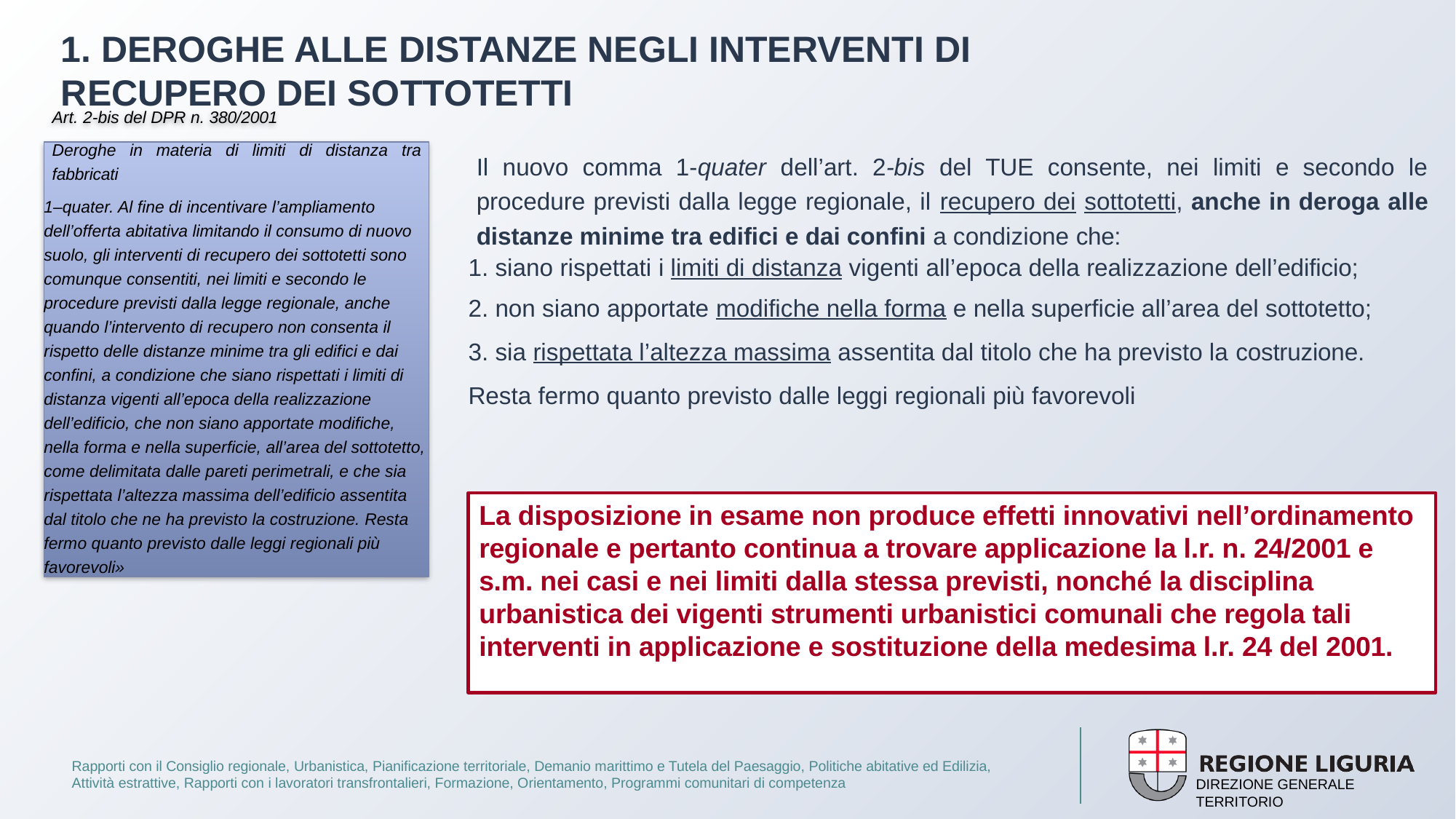

# 1. DEROGHE ALLE DISTANZE NEGLI INTERVENTI DI RECUPERO DEI SOTTOTETTI
Il nuovo comma 1-quater dell’art. 2-bis del TUE consente, nei limiti e secondo le procedure previsti dalla legge regionale, il recupero dei sottotetti, anche in deroga alle distanze minime tra edifici e dai confini a condizione che:
1. siano rispettati i limiti di distanza vigenti all’epoca della realizzazione dell’edificio;
2. non siano apportate modifiche nella forma e nella superficie all’area del sottotetto;
3. sia rispettata l’altezza massima assentita dal titolo che ha previsto la costruzione.
Resta fermo quanto previsto dalle leggi regionali più favorevoli
Art. 2-bis del DPR n. 380/2001
Deroghe in materia di limiti di distanza tra fabbricati
1–quater. Al fine di incentivare l’ampliamento dell’offerta abitativa limitando il consumo di nuovo suolo, gli interventi di recupero dei sottotetti sono comunque consentiti, nei limiti e secondo le procedure previsti dalla legge regionale, anche quando l’intervento di recupero non consenta il rispetto delle distanze minime tra gli edifici e dai confini, a condizione che siano rispettati i limiti di distanza vigenti all’epoca della realizzazione dell’edificio, che non siano apportate modifiche, nella forma e nella superficie, all’area del sottotetto, come delimitata dalle pareti perimetrali, e che sia rispettata l’altezza massima dell’edificio assentita dal titolo che ne ha previsto la costruzione. Resta fermo quanto previsto dalle leggi regionali più favorevoli»
La disposizione in esame non produce effetti innovativi nell’ordinamento regionale e pertanto continua a trovare applicazione la l.r. n. 24/2001 e s.m. nei casi e nei limiti dalla stessa previsti, nonché la disciplina urbanistica dei vigenti strumenti urbanistici comunali che regola tali interventi in applicazione e sostituzione della medesima l.r. 24 del 2001.